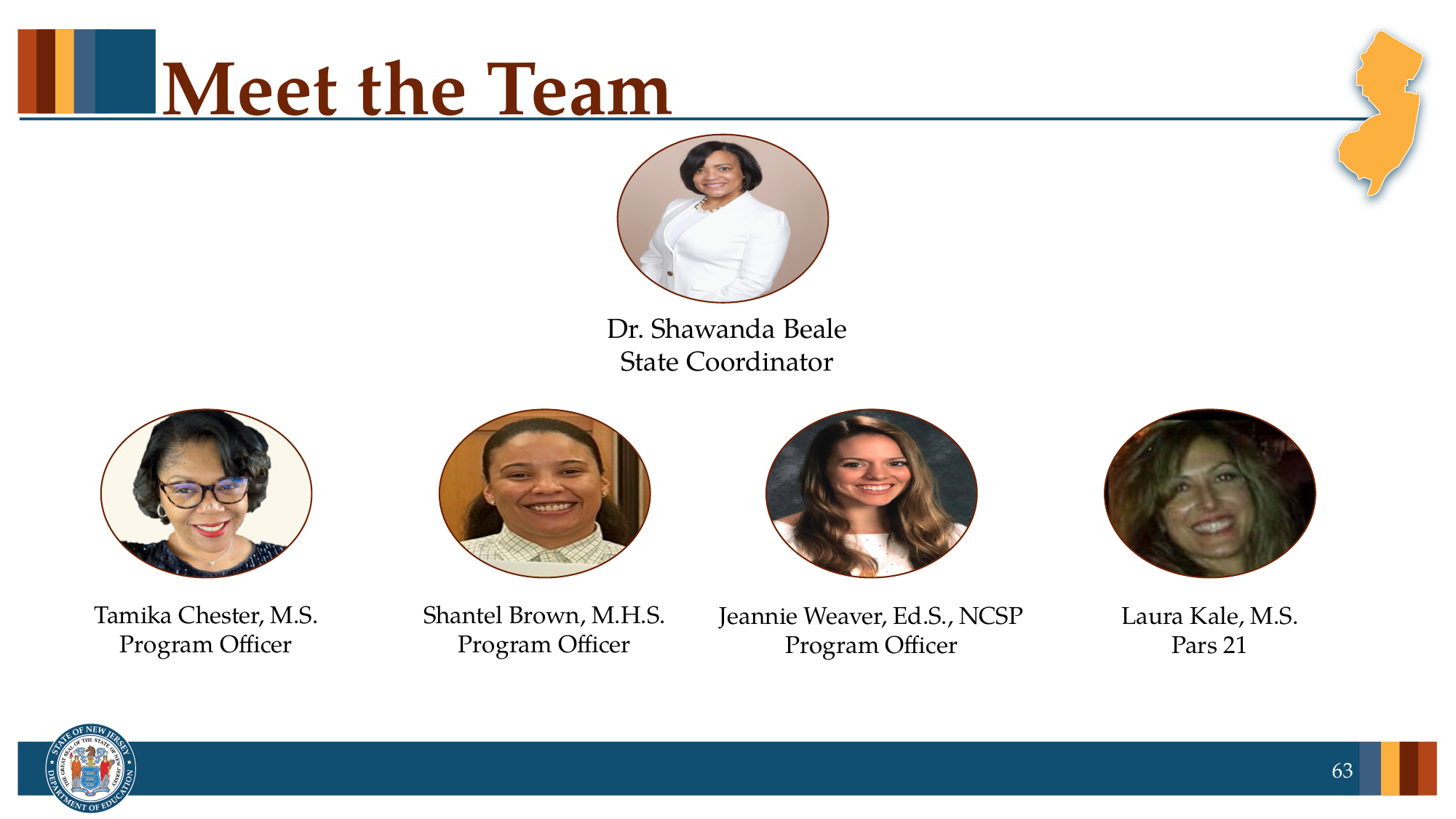

# Meet the Team

Dr. Shawanda Beale
State Coordinator

Shantel Brown, M.H.S.
Program Officer
Tamika Chester, M.S.
Program Officer
Jeannie Weaver, Ed.S., NCSP
Program Officer
Laura Kale, M.S.
Pars 21
63